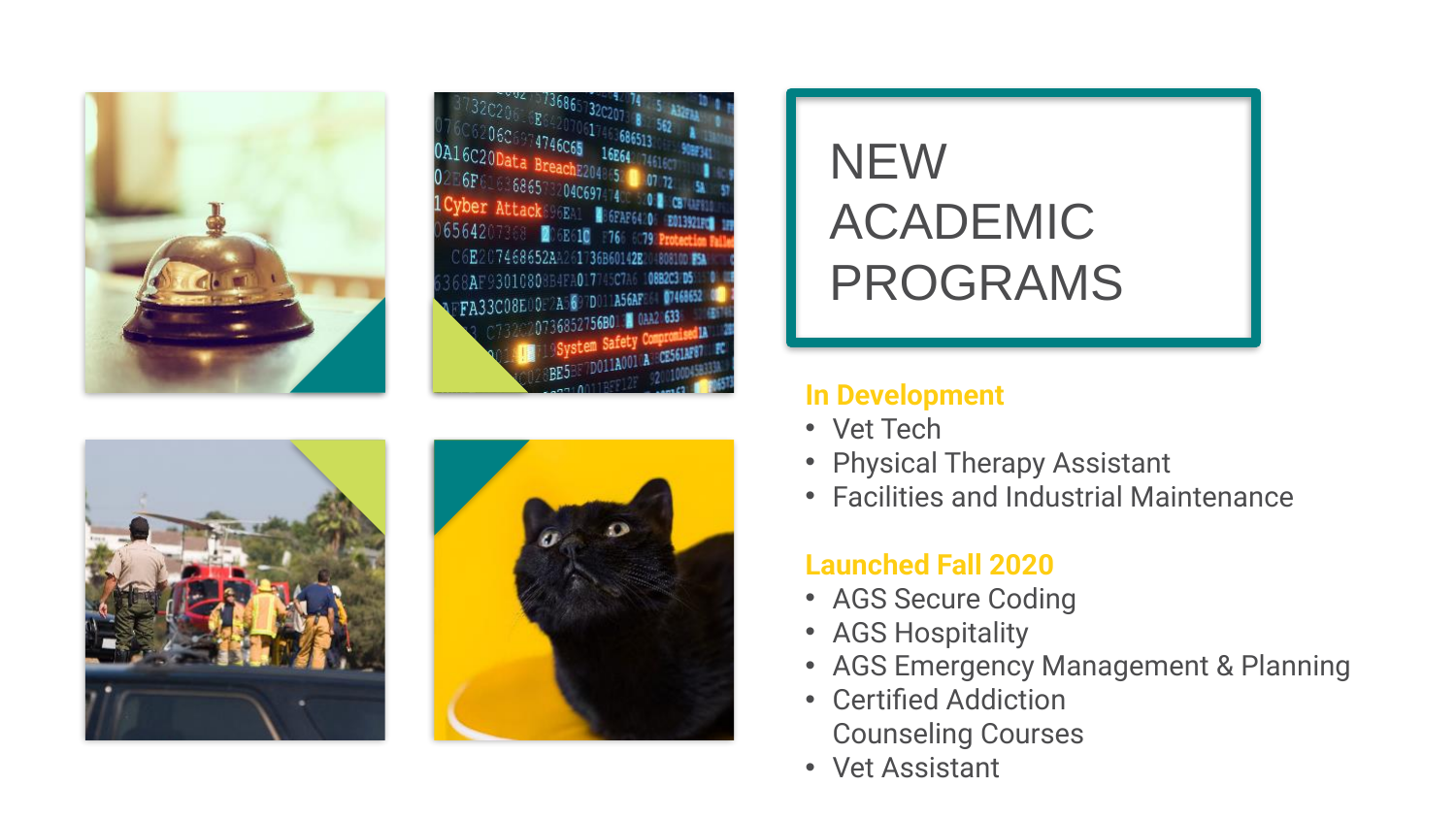

NEW
ACADEMIC
PROGRAMS

In Development
Vet Tech
Physical Therapy Assistant
Facilities and Industrial Maintenance

Launched Fall 2020
AGS Secure Coding
AGS Hospitality
AGS Emergency Management & Planning
Certified Addiction
Counseling Courses
Vet Assistant